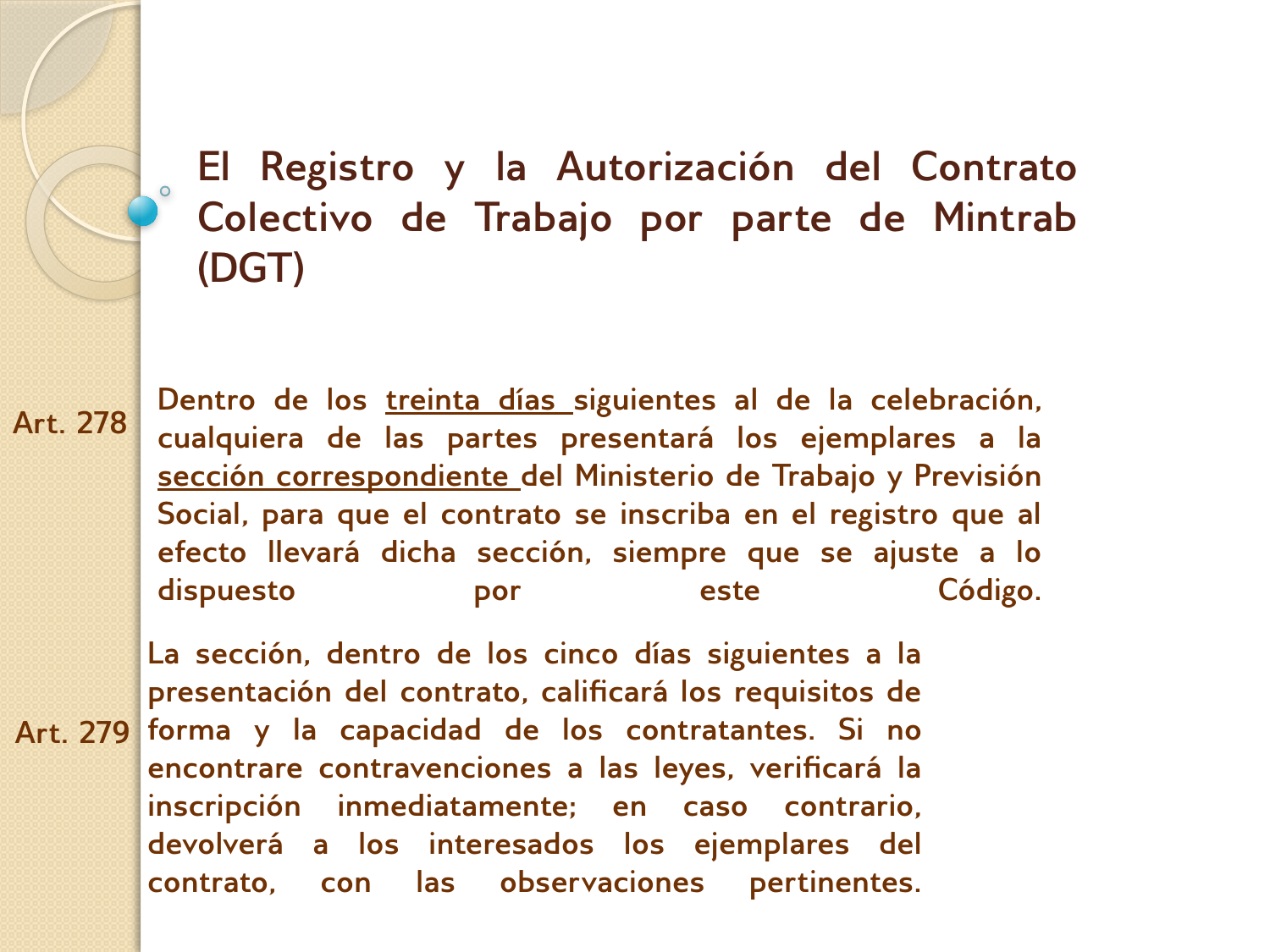

# El Registro y la Autorización del Contrato Colectivo de Trabajo por parte de Mintrab (DGT)

Dentro de los treinta días siguientes al de la celebración, cualquiera de las partes presentará los ejemplares a la sección correspondiente del Ministerio de Trabajo y Previsión Social, para que el contrato se inscriba en el registro que al efecto llevará dicha sección, siempre que se ajuste a lo dispuesto por este Código.
Art. 278
La sección, dentro de los cinco días siguientes a la presentación del contrato, calificará los requisitos de forma y la capacidad de los contratantes. Si no encontrare contravenciones a las leyes, verificará la inscripción inmediatamente; en caso contrario, devolverá a los interesados los ejemplares del contrato, con las observaciones pertinentes.
Art. 279